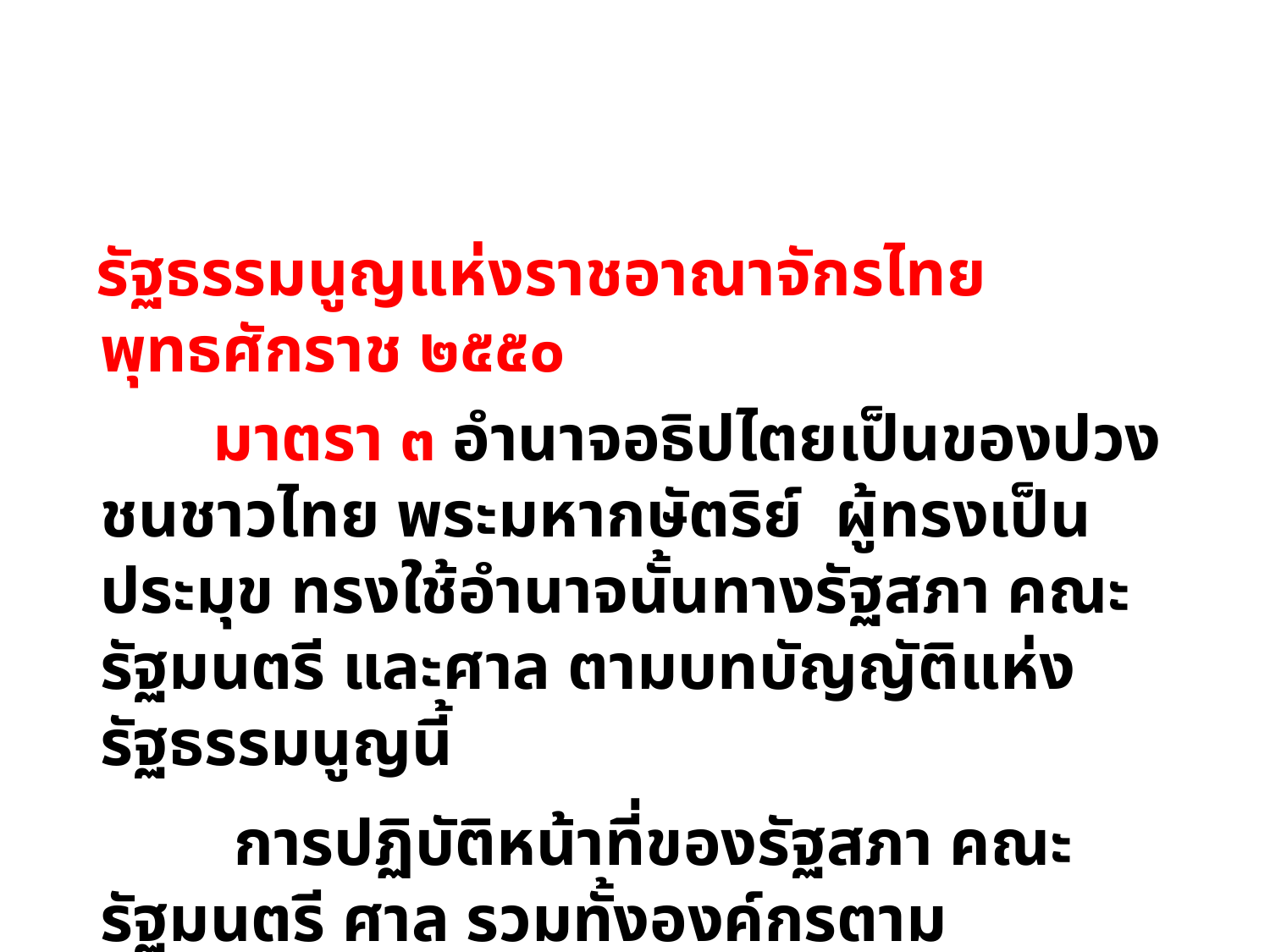

รัฐธรรมนูญแห่งราชอาณาจักรไทย พุทธศักราช ๒๕๕๐
           มาตรา ๓ อำนาจอธิปไตยเป็นของปวงชนชาวไทย พระมหากษัตริย์  ผู้ทรงเป็นประมุข ทรงใช้อำนาจนั้นทางรัฐสภา คณะรัฐมนตรี และศาล ตามบทบัญญัติแห่งรัฐธรรมนูญนี้
           การปฏิบัติหน้าที่ของรัฐสภา คณะรัฐมนตรี ศาล รวมทั้งองค์กรตามรัฐธรรมนูญ และหน่วยงานของรัฐต้องเป็นไปตามหลักนิติธรรม